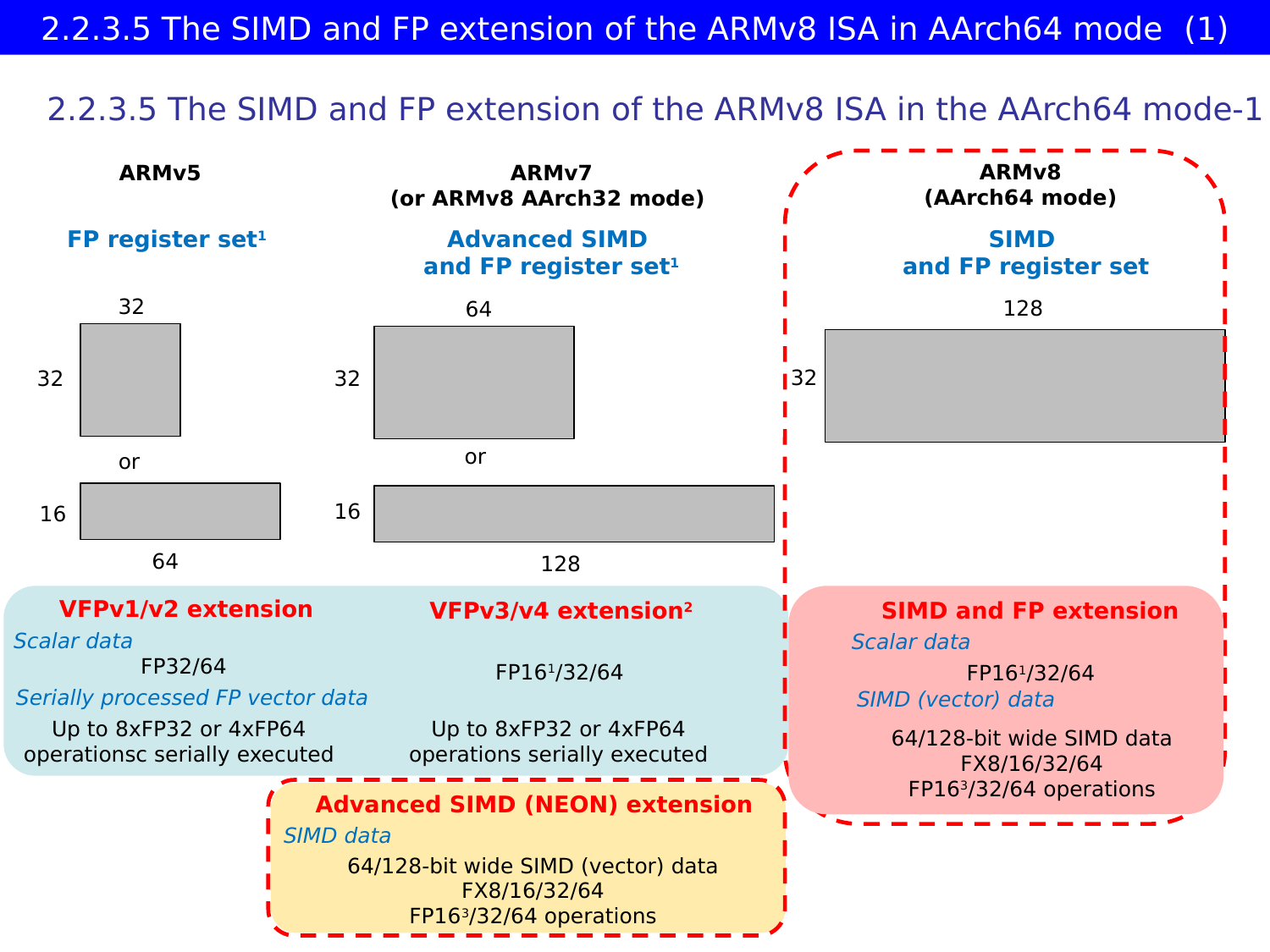

# 2.2.3.5 The SIMD and FP extension of the ARMv8 ISA in AArch64 mode  (1)
2.2.3.5 The SIMD and FP extension of the ARMv8 ISA in the AArch64 mode-1

ARMv8
(AArch64 mode)
ARMv5
ARMv7
(or ARMv8 AArch32 mode)
Advanced SIMD
 and FP register set1
SIMD
 and FP register set
FP register set1
32
128
64

32
32
32
or
or

16
16
64
128

VFPv1/v2 extension
SIMD and FP extension
VFPv3/v4 extension2
Scalar data
Scalar data
FP32/64
FP161/32/64
FP161/32/64
Serially processed FP vector data
SIMD (vector) data
Up to 8xFP32 or 4xFP64
operationsc serially executed
Up to 8xFP32 or 4xFP64
operations serially executed
64/128-bit wide SIMD data
FX8/16/32/64
FP163/32/64 operations

Advanced SIMD (NEON) extension
SIMD data
64/128-bit wide SIMD (vector) data
FX8/16/32/64
FP163/32/64 operations